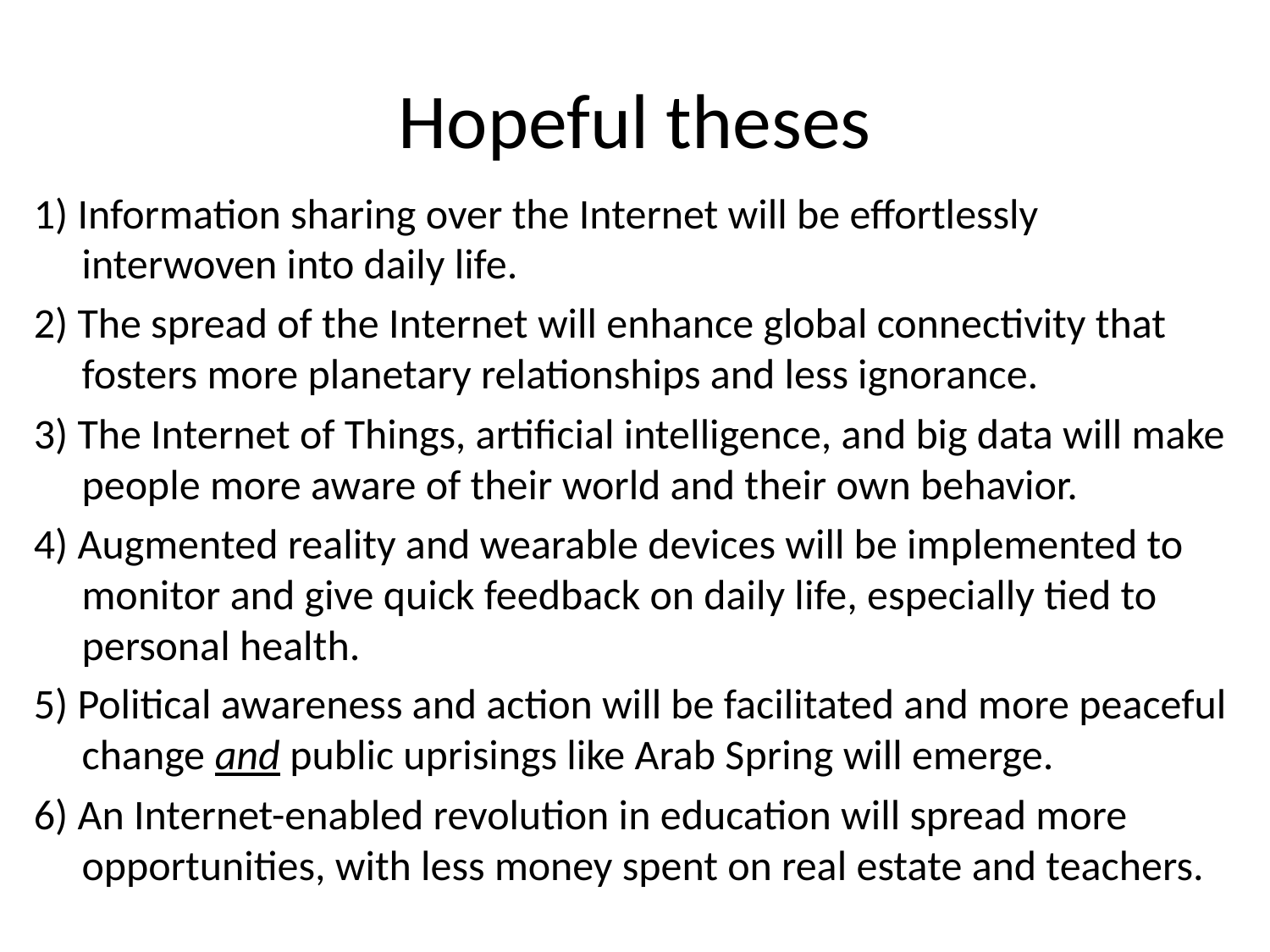

# Hopeful theses
1) Information sharing over the Internet will be effortlessly interwoven into daily life.
2) The spread of the Internet will enhance global connectivity that fosters more planetary relationships and less ignorance.
3) The Internet of Things, artificial intelligence, and big data will make people more aware of their world and their own behavior.
4) Augmented reality and wearable devices will be implemented to monitor and give quick feedback on daily life, especially tied to personal health.
5) Political awareness and action will be facilitated and more peaceful change and public uprisings like Arab Spring will emerge.
6) An Internet-enabled revolution in education will spread more opportunities, with less money spent on real estate and teachers.